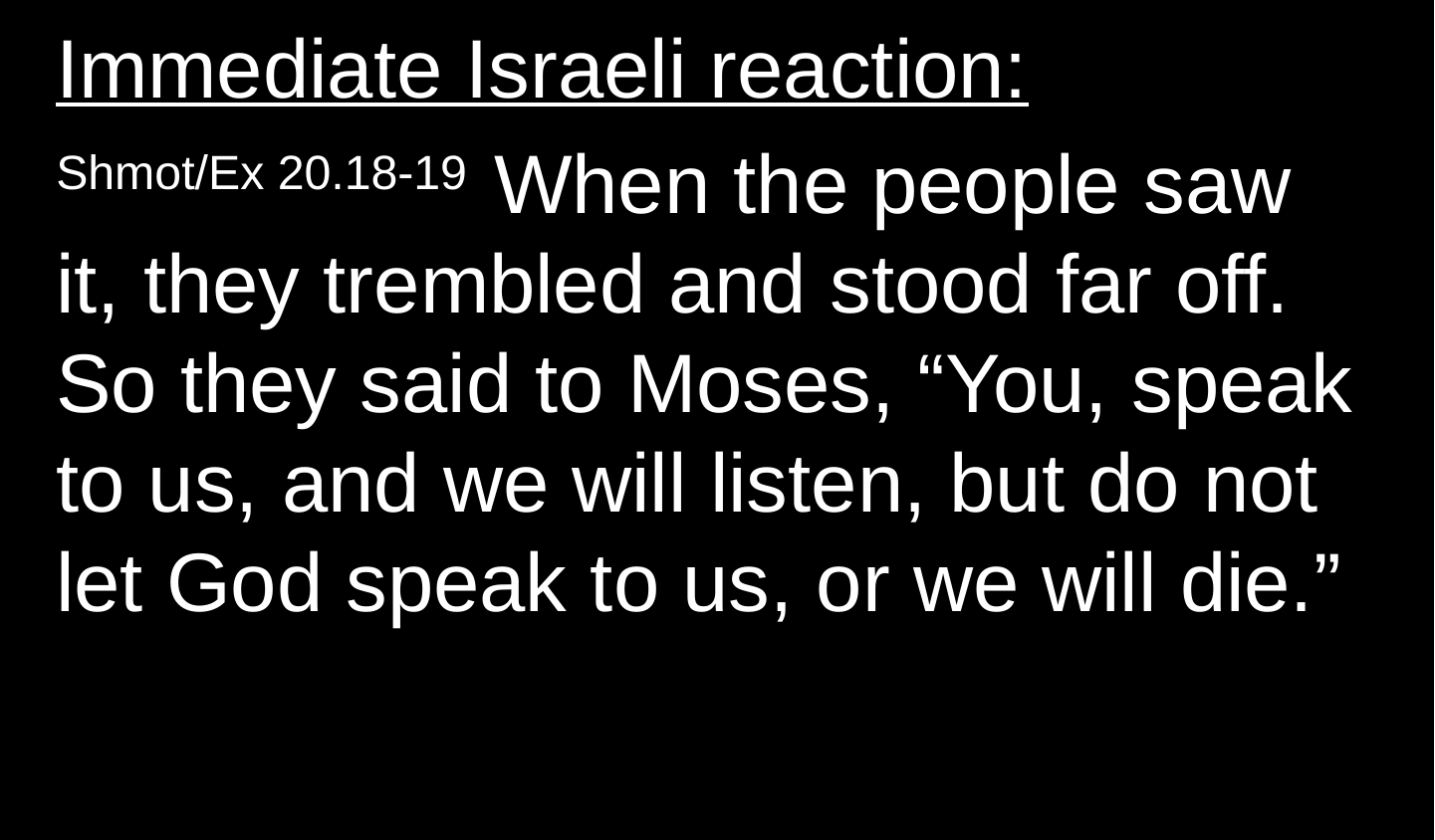

Immediate Israeli reaction:
Shmot/Ex 20.18-19  When the people saw it, they trembled and stood far off. So they said to Moses, “You, speak to us, and we will listen, but do not let God speak to us, or we will die.”